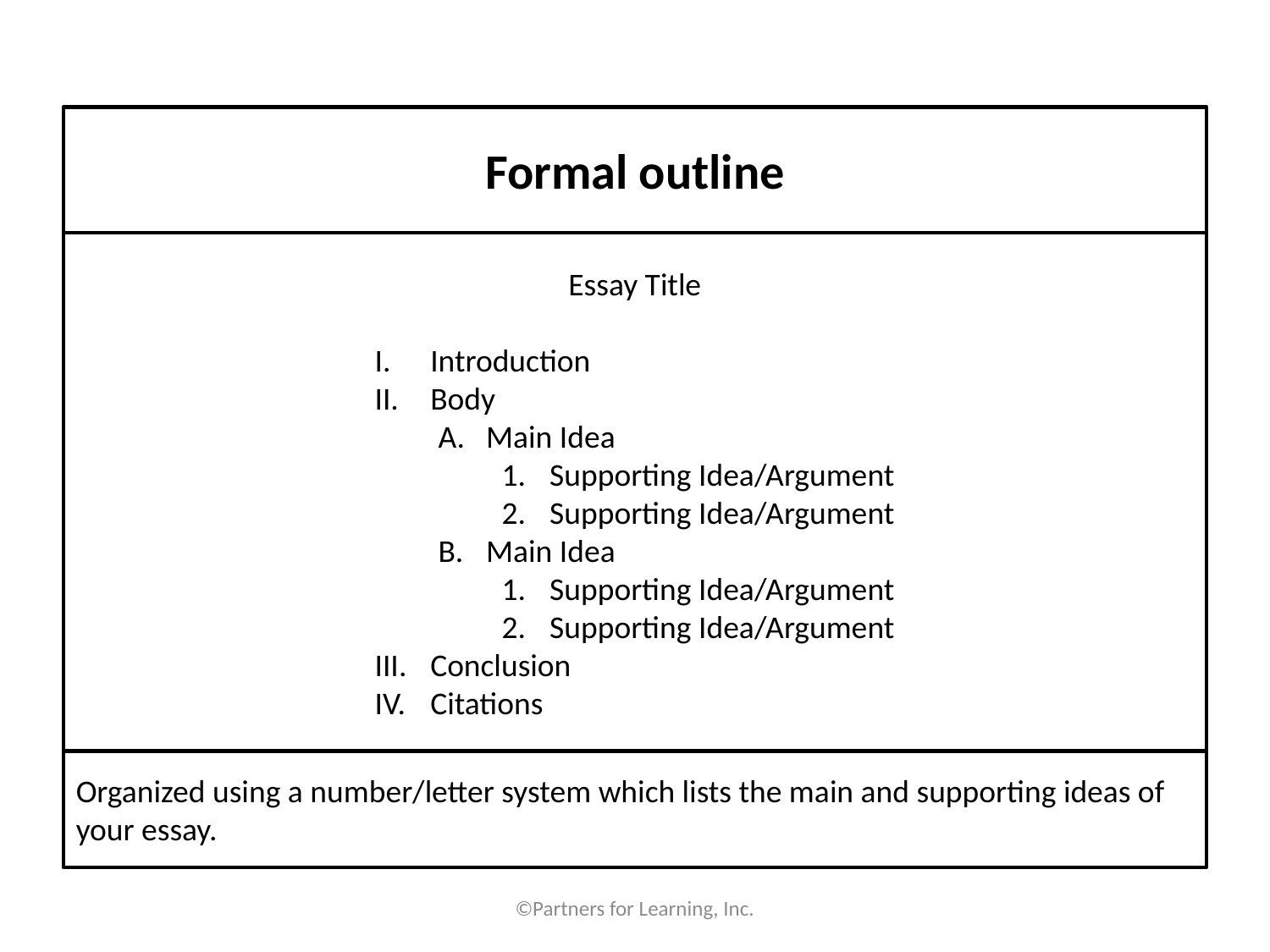

#
Formal outline
Essay Title

Introduction
Body
Main Idea
Supporting Idea/Argument
Supporting Idea/Argument
Main Idea
Supporting Idea/Argument
Supporting Idea/Argument
Conclusion
Citations
Organized using a number/letter system which lists the main and supporting ideas of your essay.
©Partners for Learning, Inc.